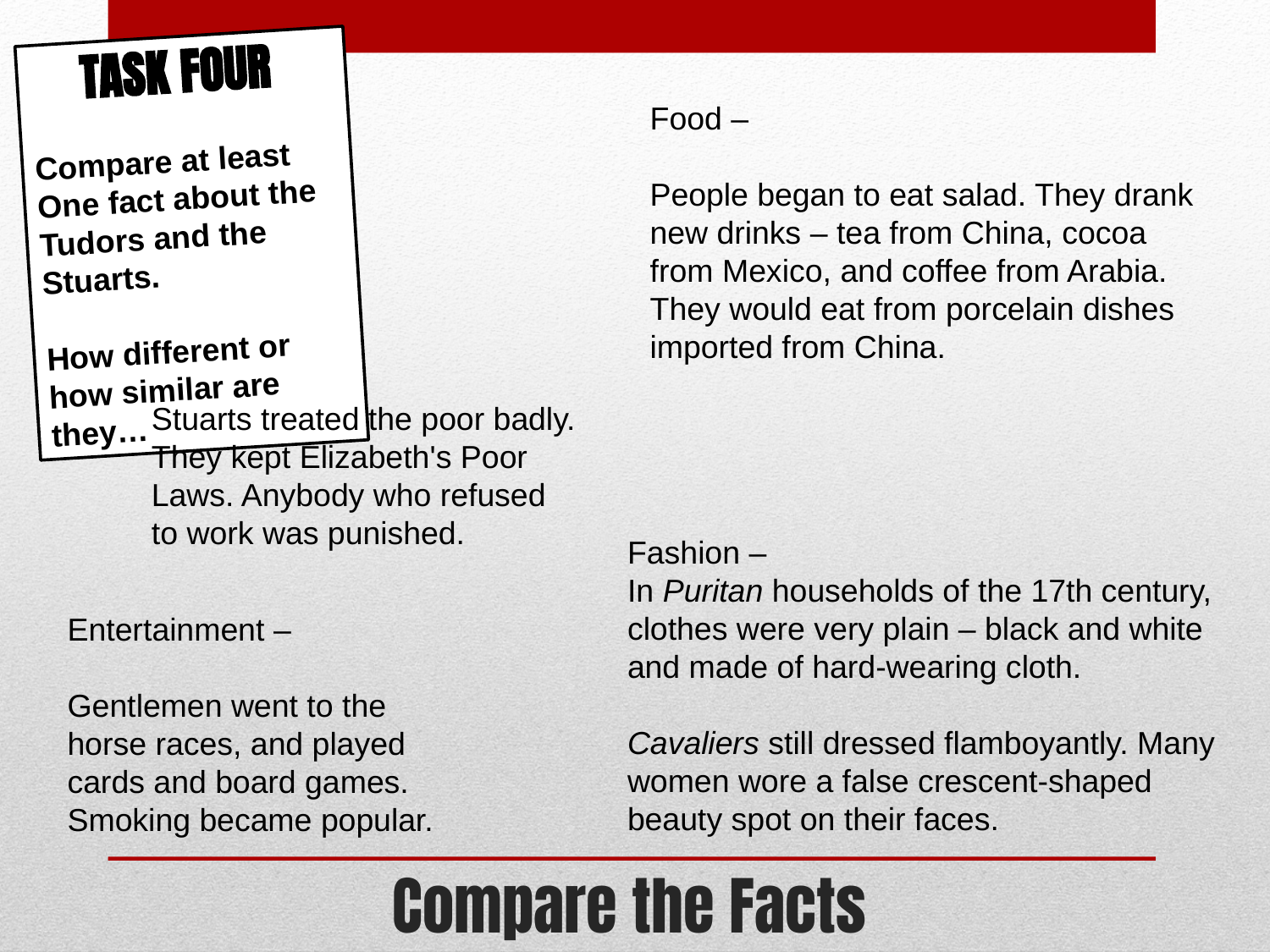

TASK FOUR

Compare at least One fact about the Tudors and the Stuarts.

How different or how similar are they…
Food –

People began to eat salad. They drank new drinks – tea from China, cocoa from Mexico, and coffee from Arabia. They would eat from porcelain dishes imported from China.
Stuarts treated the poor badly. They kept Elizabeth's Poor Laws. Anybody who refused to work was punished.
Fashion –
In Puritan households of the 17th century, clothes were very plain – black and white and made of hard-wearing cloth.

Cavaliers still dressed flamboyantly. Many women wore a false crescent-shaped beauty spot on their faces.
Entertainment –

Gentlemen went to the horse races, and played cards and board games. Smoking became popular.
# Compare the Facts